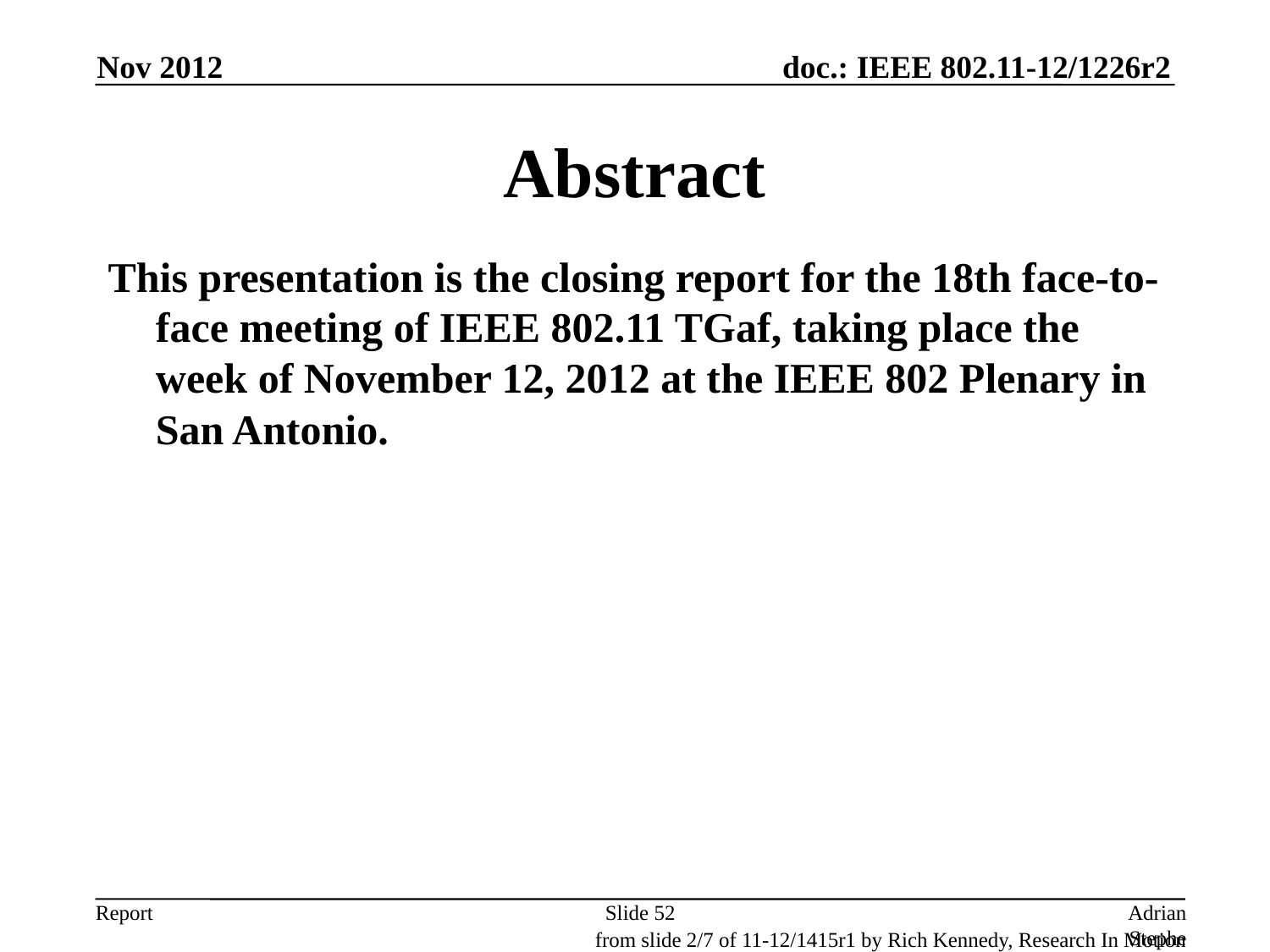

Nov 2012
# Abstract
This presentation is the closing report for the 18th face-to-face meeting of IEEE 802.11 TGaf, taking place the week of November 12, 2012 at the IEEE 802 Plenary in San Antonio.
Slide 52
Adrian Stephens, Intel Corporation
from slide 2/7 of 11-12/1415r1 by Rich Kennedy, Research In Motion